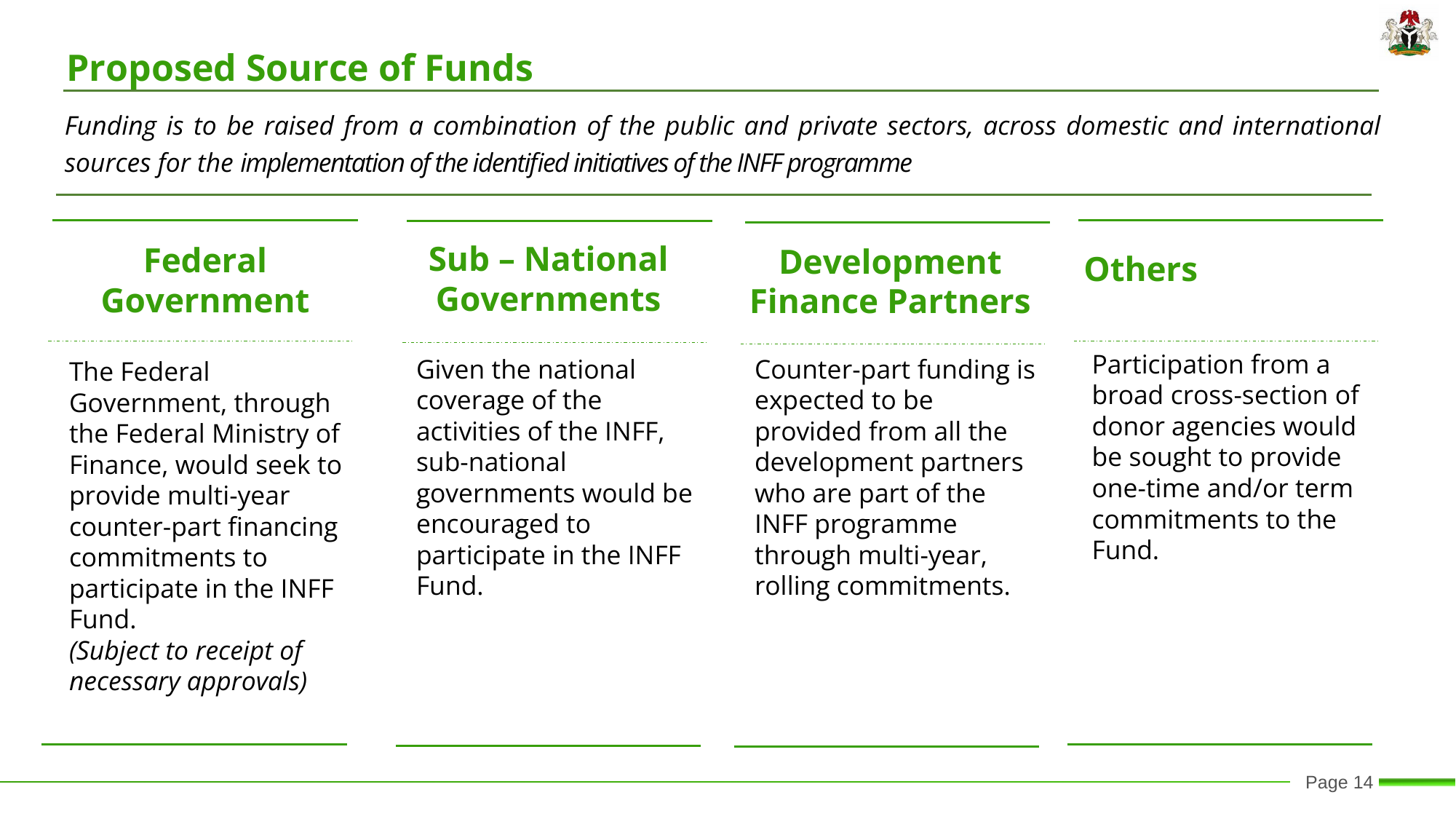

Proposed Source of Funds
Funding is to be raised from a combination of the public and private sectors, across domestic and international sources for the implementation of the identified initiatives of the INFF programme
Federal Government
Sub – National Governments
Development Finance Partners

Others

Participation from a broad cross-section of donor agencies would be sought to provide one-time and/or term commitments to the Fund.

Counter-part funding is expected to be provided from all the development partners who are part of the INFF programme through multi-year, rolling commitments.

Given the national coverage of the activities of the INFF, sub-national governments would be encouraged to participate in the INFF Fund.

The Federal Government, through the Federal Ministry of Finance, would seek to provide multi-year counter-part financing commitments to participate in the INFF Fund.
(Subject to receipt of necessary approvals)